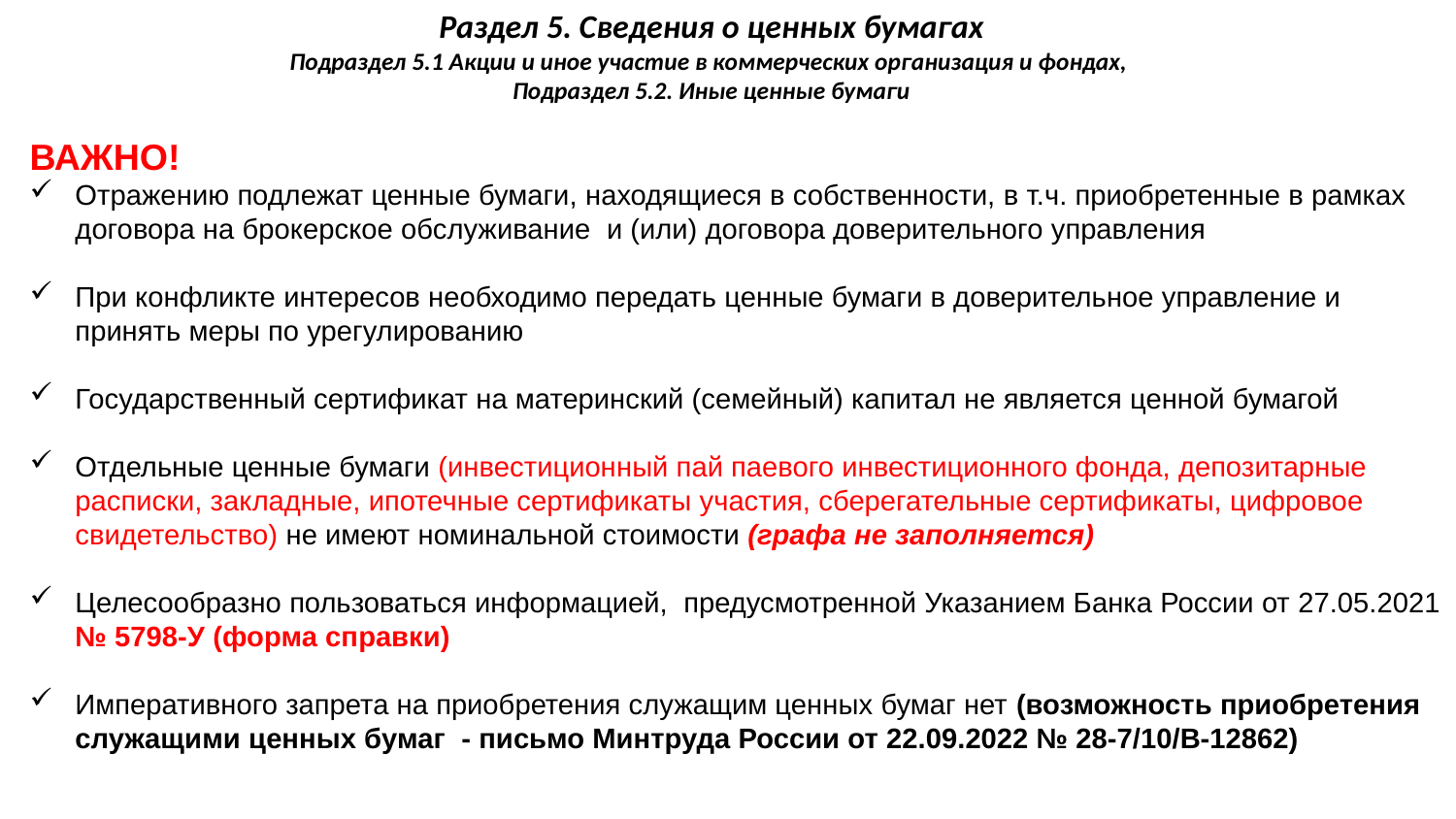

# Раздел 5. Сведения о ценных бумагах Подраздел 5.1 Акции и иное участие в коммерческих организация и фондах, Подраздел 5.2. Иные ценные бумаги

ВАЖНО!
Отражению подлежат ценные бумаги, находящиеся в собственности, в т.ч. приобретенные в рамках договора на брокерское обслуживание  и (или) договора доверительного управления

При конфликте интересов необходимо передать ценные бумаги в доверительное управление и принять меры по урегулированию

Государственный сертификат на материнский (семейный) капитал не является ценной бумагой

Отдельные ценные бумаги (инвестиционный пай паевого инвестиционного фонда, депозитарные расписки, закладные, ипотечные сертификаты участия, сберегательные сертификаты, цифровое свидетельство) не имеют номинальной стоимости (графа не заполняется)

Целесообразно пользоваться информацией,  предусмотренной Указанием Банка России от 27.05.2021 № 5798-У (форма справки)

Императивного запрета на приобретения служащим ценных бумаг нет (возможность приобретения служащими ценных бумаг  - письмо Минтруда России от 22.09.2022 № 28-7/10/В-12862)